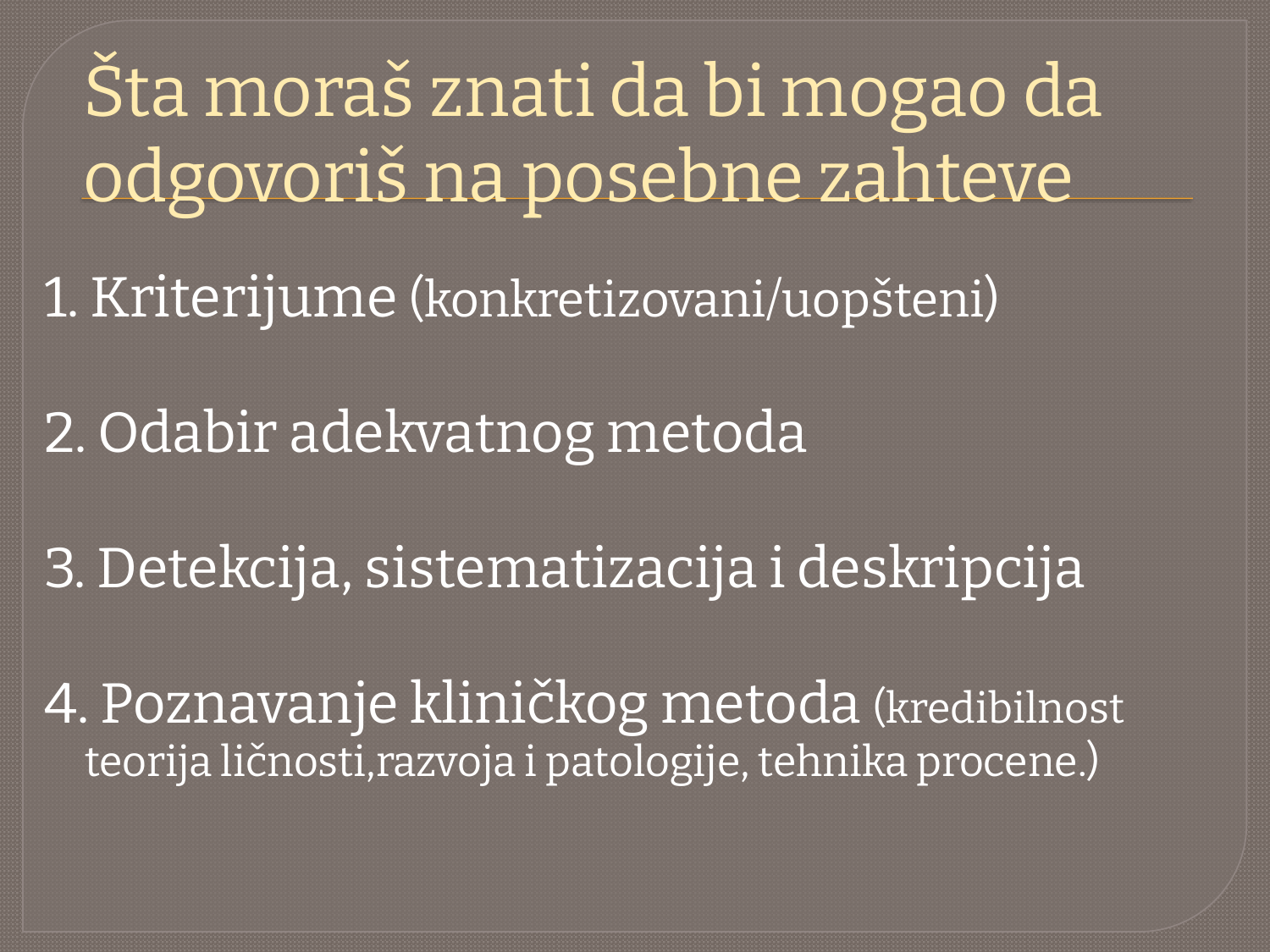

# Šta moraš znati da bi mogao da odgovoriš na posebne zahteve
1. Kriterijume (konkretizovani/uopšteni)

2. Odabir adekvatnog metoda

3. Detekcija, sistematizacija i deskripcija

4. Poznavanje kliničkog metoda (kredibilnost teorija ličnosti,razvoja i patologije, tehnika procene.)